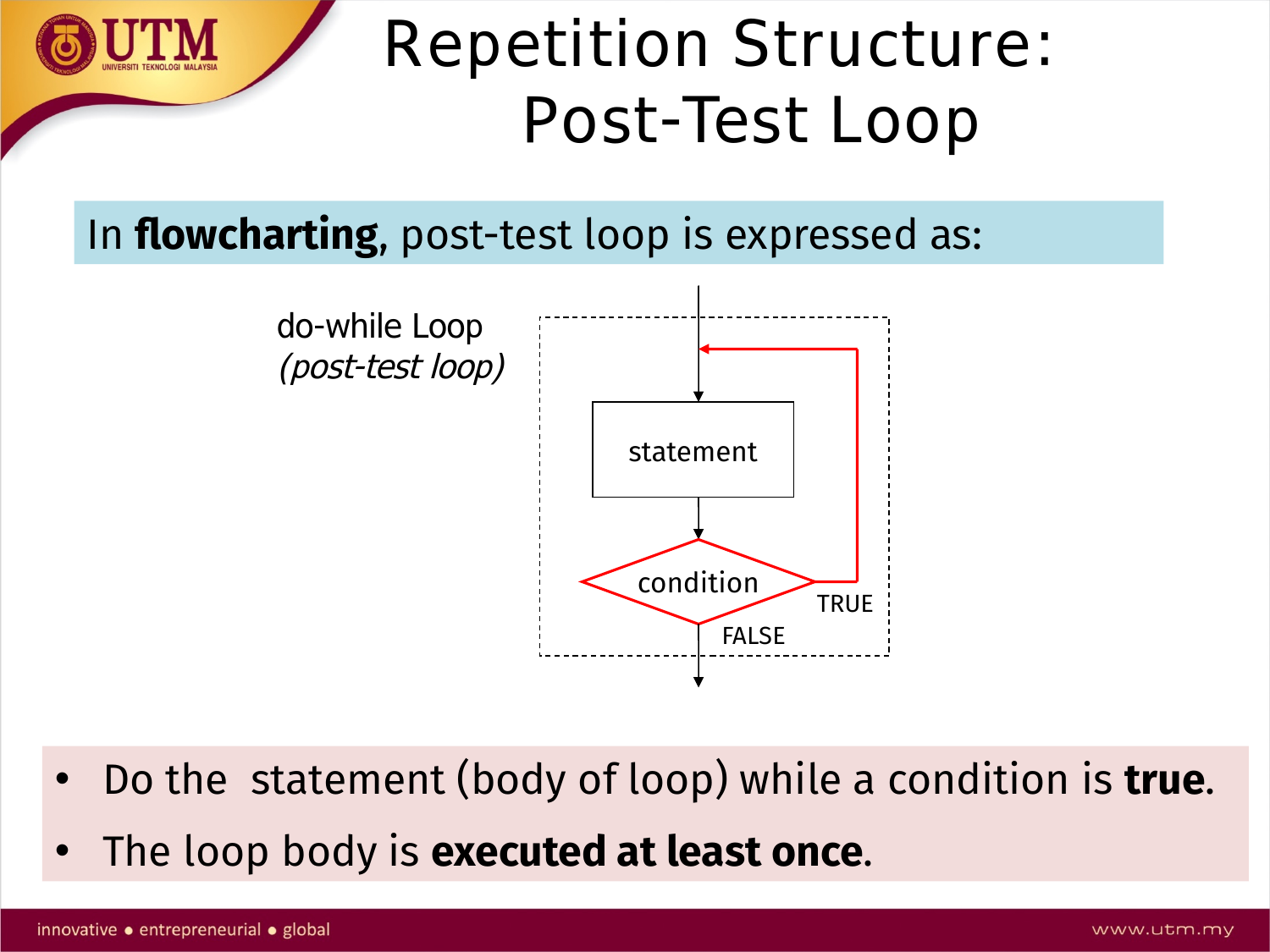

# Repetition Structure: Post-Test Loop
In flowcharting, post-test loop is expressed as:

do-while Loop
(post-test loop)

statement

condition
TRUE

FALSE

Do the  statement (body of loop) while a condition is true.
The loop body is executed at least once.